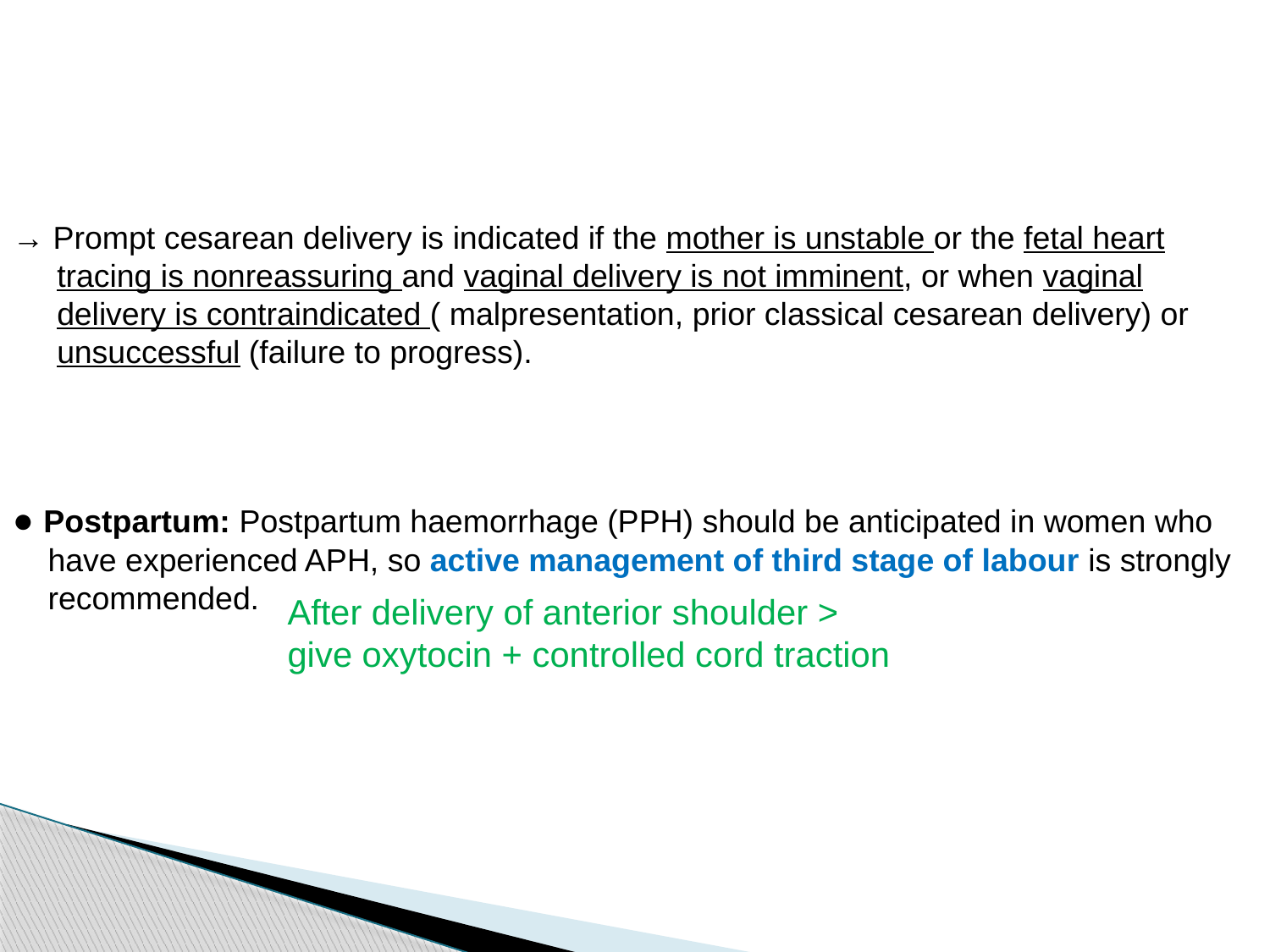

→ Prompt cesarean delivery is indicated if the mother is unstable or the fetal heart
     tracing is nonreassuring and vaginal delivery is not imminent, or when vaginal
     delivery is contraindicated ( malpresentation, prior classical cesarean delivery) or
     unsuccessful (failure to progress).

● Postpartum: Postpartum haemorrhage (PPH) should be anticipated in women who
    have experienced APH, so active management of third stage of labour is strongly
    recommended.
After delivery of anterior shoulder > give oxytocin + controlled cord traction